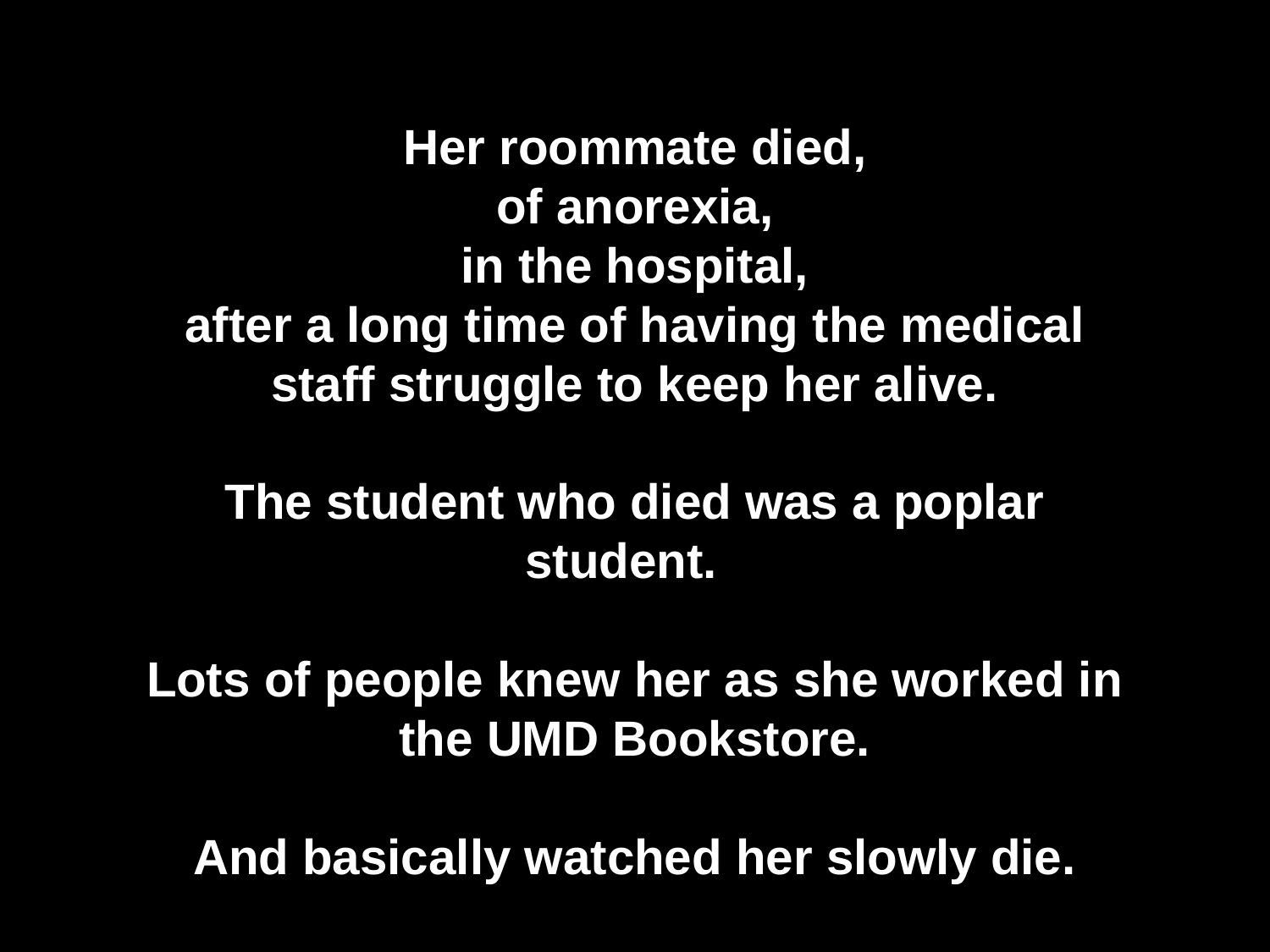

Her roommate died,
of anorexia,
in the hospital,
after a long time of having the medical staff struggle to keep her alive.

The student who died was a poplar student.

Lots of people knew her as she worked in the UMD Bookstore.

And basically watched her slowly die.